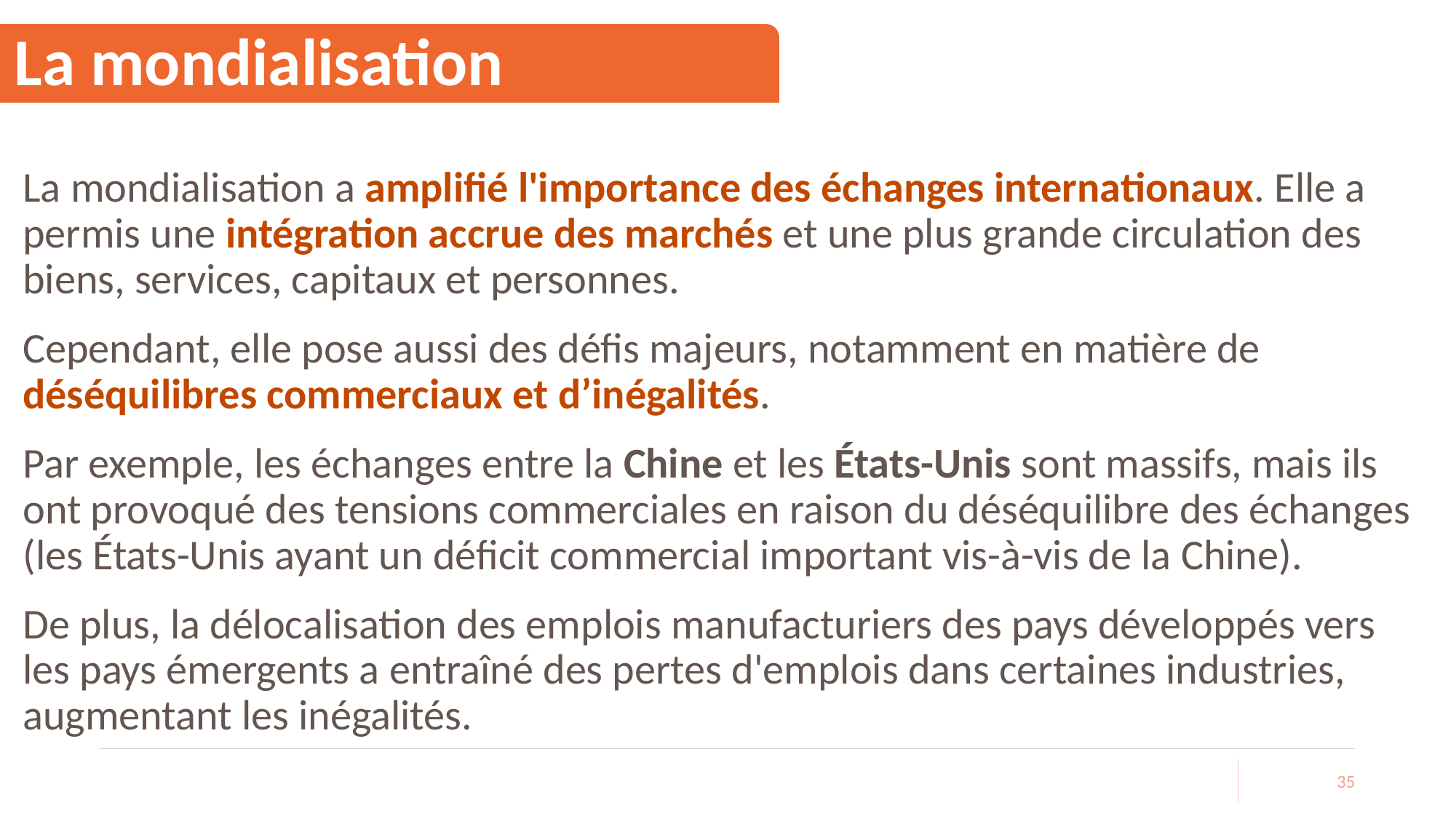

# La mondialisation

La mondialisation a amplifié l'importance des échanges internationaux. Elle a permis une intégration accrue des marchés et une plus grande circulation des biens, services, capitaux et personnes.
Cependant, elle pose aussi des défis majeurs, notamment en matière de déséquilibres commerciaux et d’inégalités.
Par exemple, les échanges entre la Chine et les États-Unis sont massifs, mais ils ont provoqué des tensions commerciales en raison du déséquilibre des échanges (les États-Unis ayant un déficit commercial important vis-à-vis de la Chine).
De plus, la délocalisation des emplois manufacturiers des pays développés vers les pays émergents a entraîné des pertes d'emplois dans certaines industries, augmentant les inégalités.

35